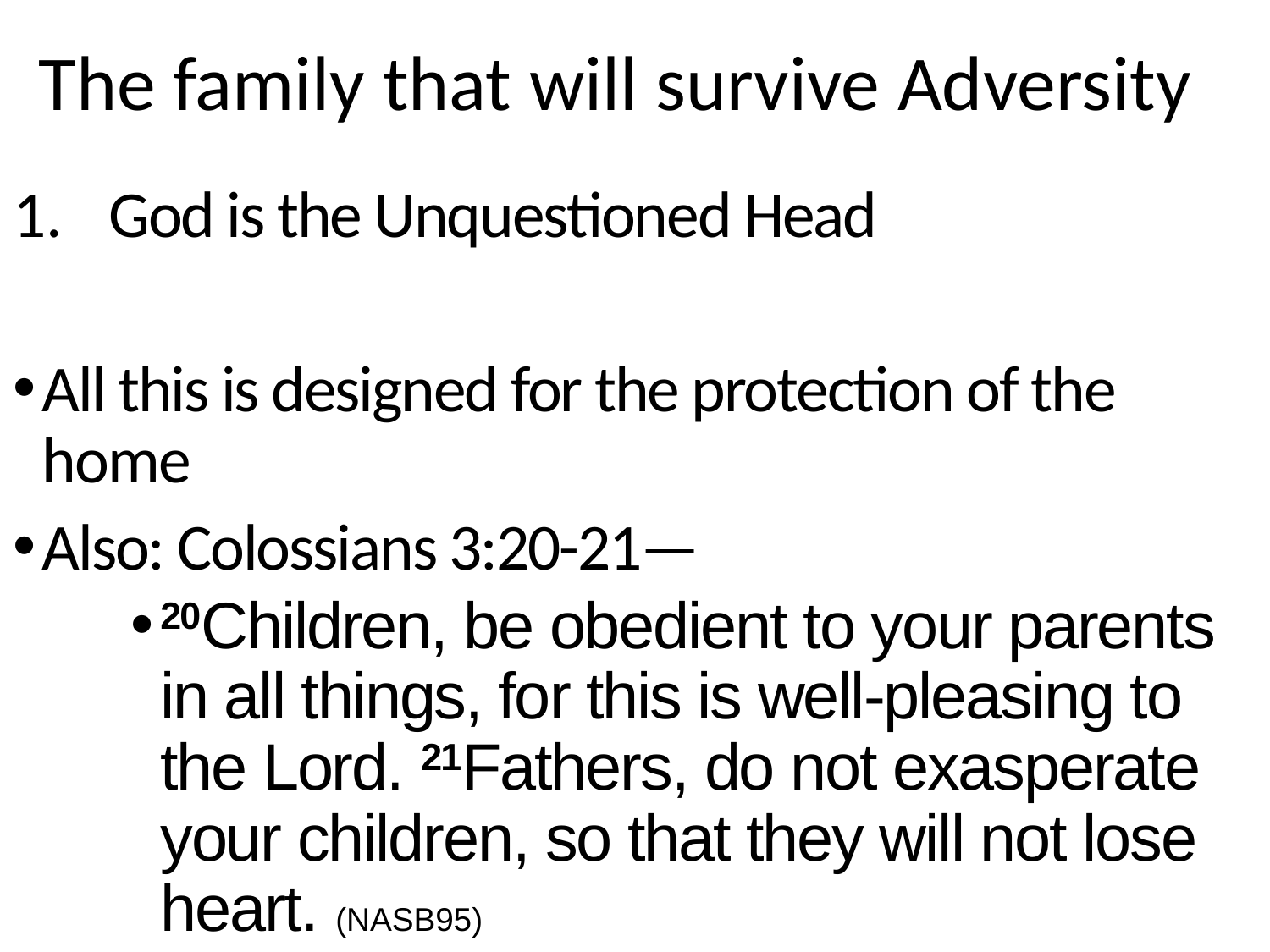

# The family that will survive Adversity
God is the Unquestioned Head

All this is designed for the protection of the home
Also: Colossians 3:20-21—
20Children, be obedient to your parents in all things, for this is well-pleasing to the Lord. 21Fathers, do not exasperate your children, so that they will not lose heart. (NASB95)